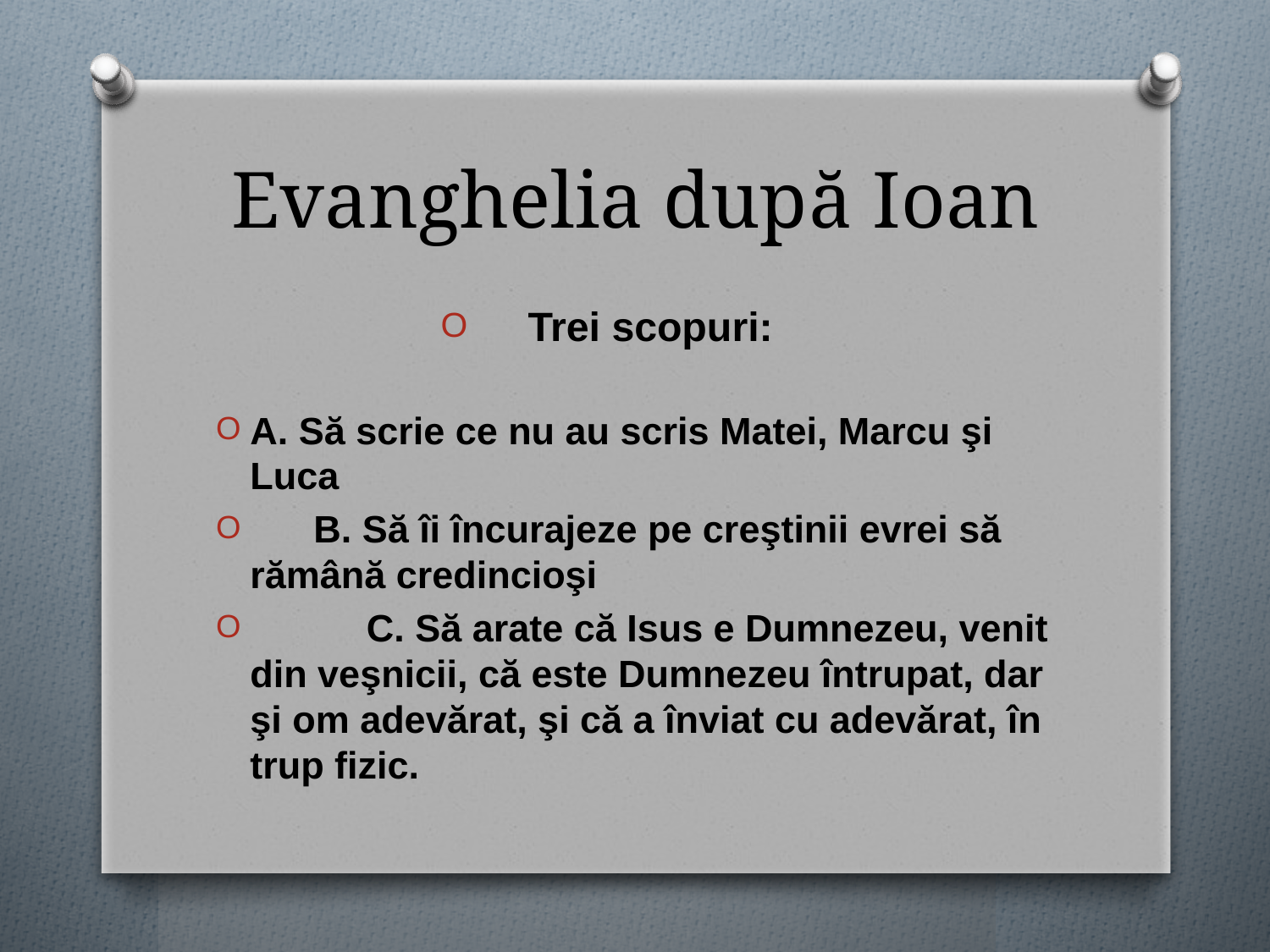

# Evanghelia după Ioan
Trei scopuri:

A. Să scrie ce nu au scris Matei, Marcu şi Luca
      B. Să îi încurajeze pe creştinii evrei să rămână credincioşi
           C. Să arate că Isus e Dumnezeu, venit din veşnicii, că este Dumnezeu întrupat, dar şi om adevărat, şi că a înviat cu adevărat, în trup fizic.